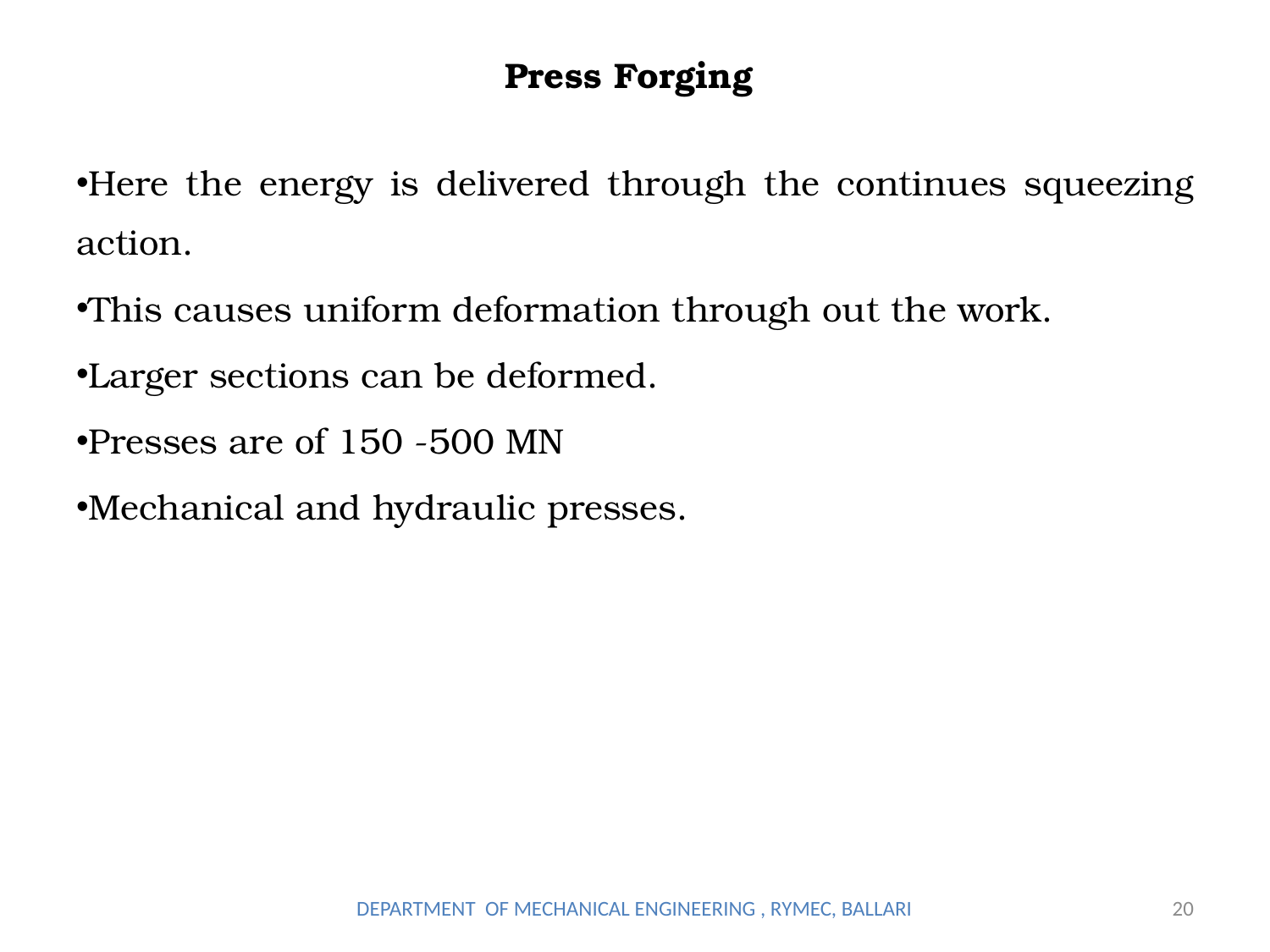

# Press Forging
Here the energy is delivered through the continues squeezing action.
This causes uniform deformation through out the work.
Larger sections can be deformed.
Presses are of 150 -500 MN
Mechanical and hydraulic presses.

DEPARTMENT  OF MECHANICAL ENGINEERING , RYMEC, BALLARI
20